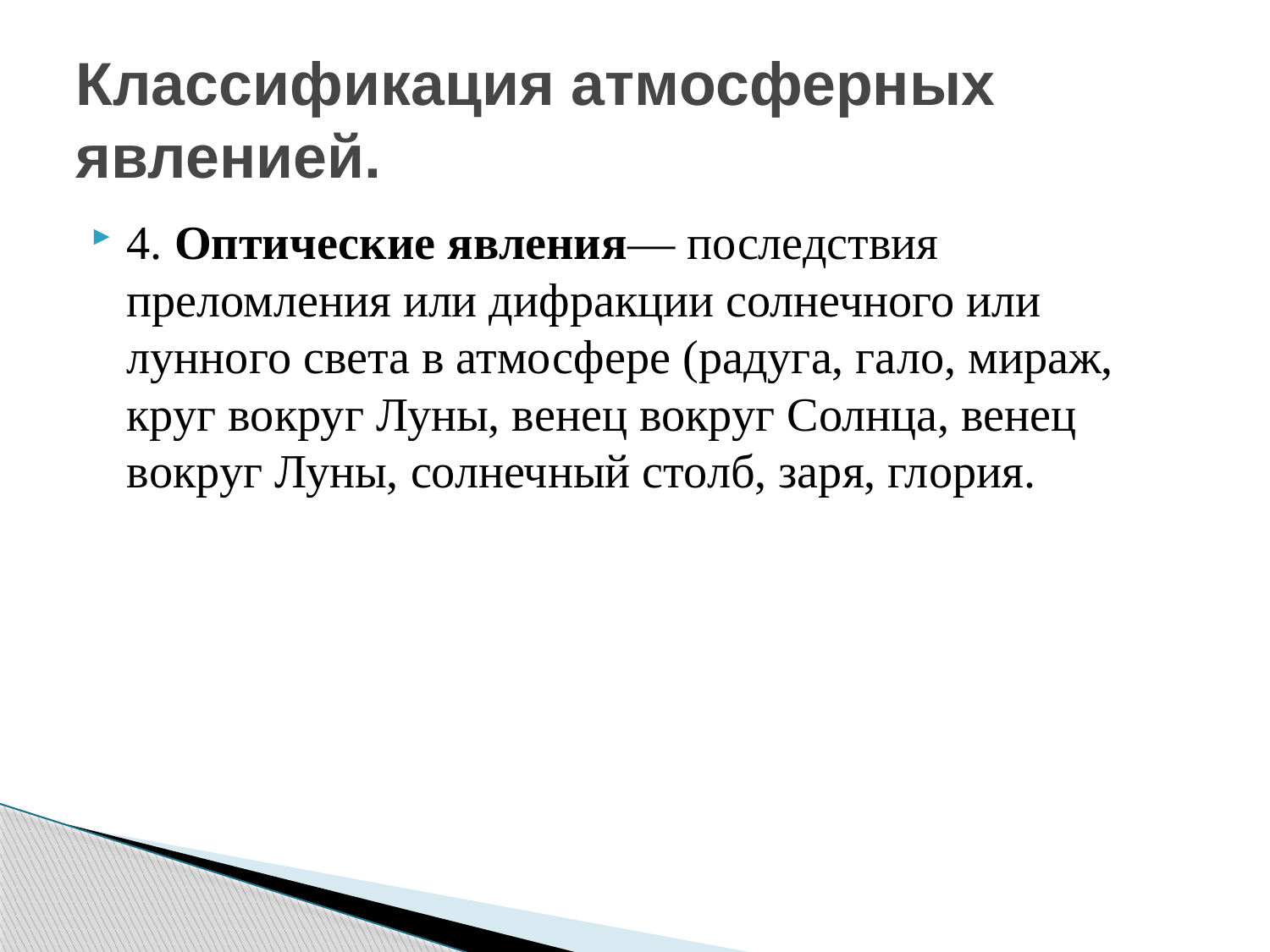

# Классификация атмосферных явленией.
4. Оптические явления— последствия преломления или дифракции солнечного или лунного света в атмосфере (радуга, гало, мираж, круг вокруг Луны, венец вокруг Солнца, венец вокруг Луны, солнечный столб, заря, глория.